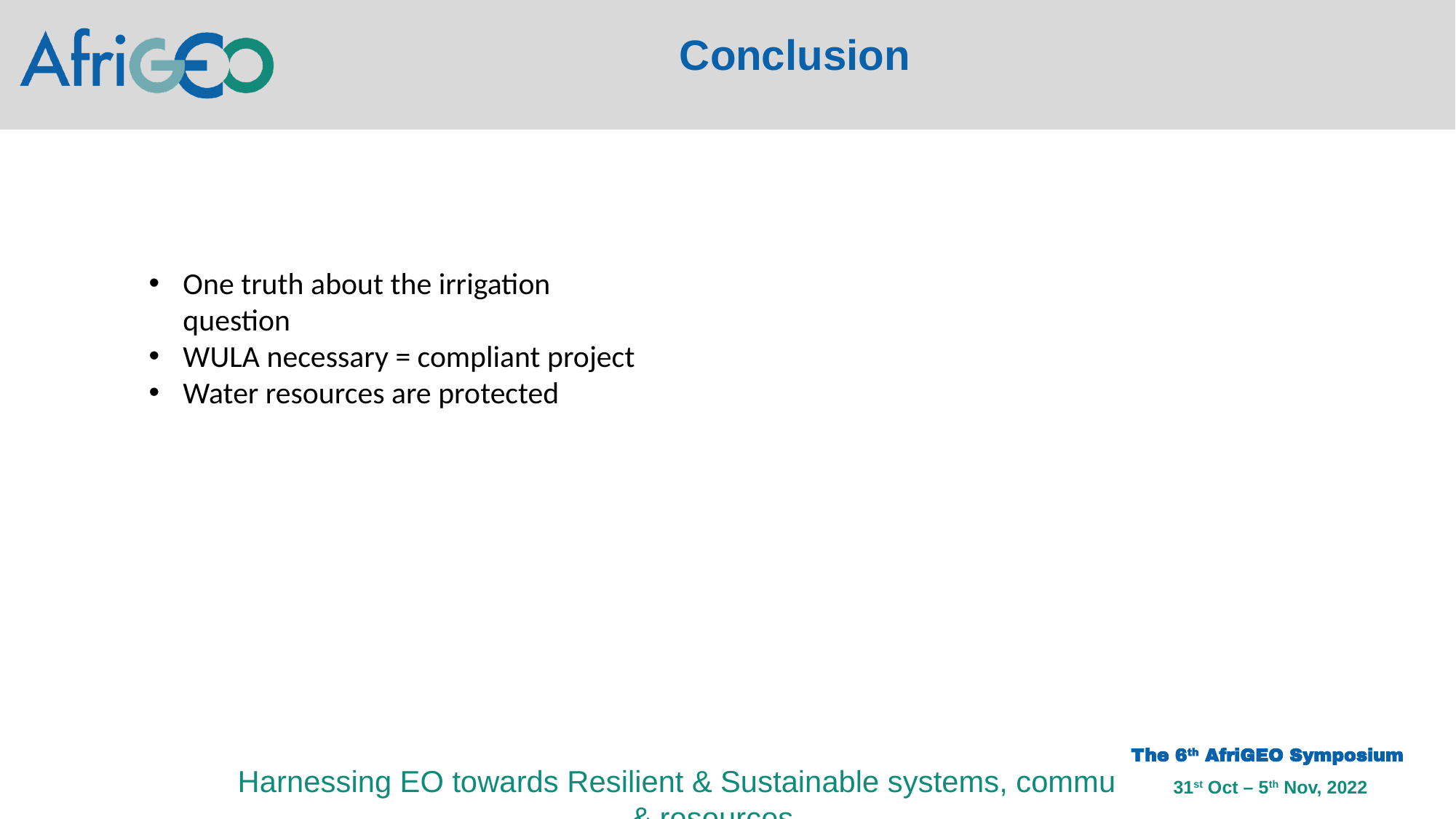

Conclusion
One truth about the irrigation question
WULA necessary = compliant project
Water resources are protected